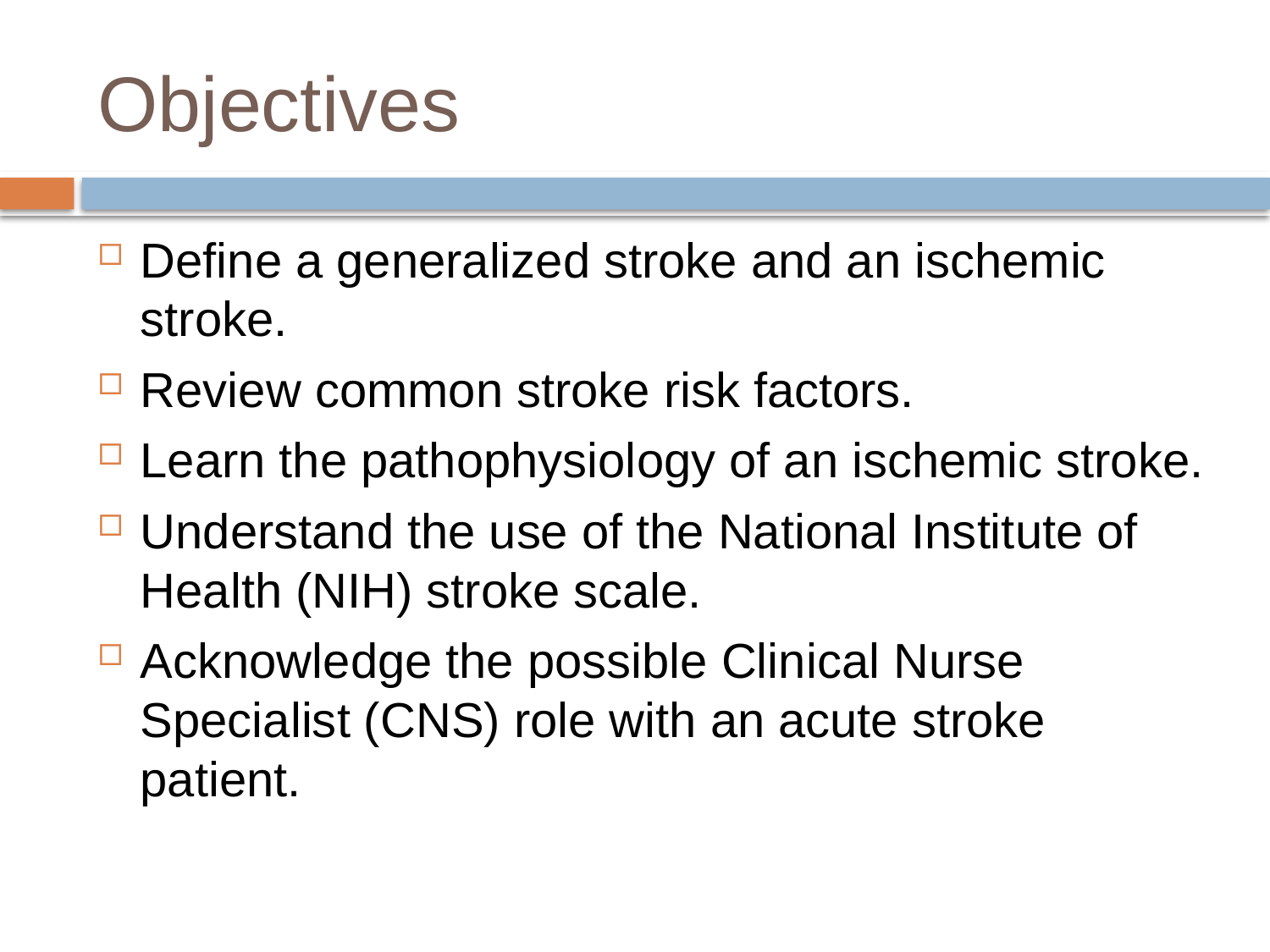

# Objectives
Define a generalized stroke and an ischemic stroke.
Review common stroke risk factors.
Learn the pathophysiology of an ischemic stroke.
Understand the use of the National Institute of Health (NIH) stroke scale.
Acknowledge the possible Clinical Nurse Specialist (CNS) role with an acute stroke patient.